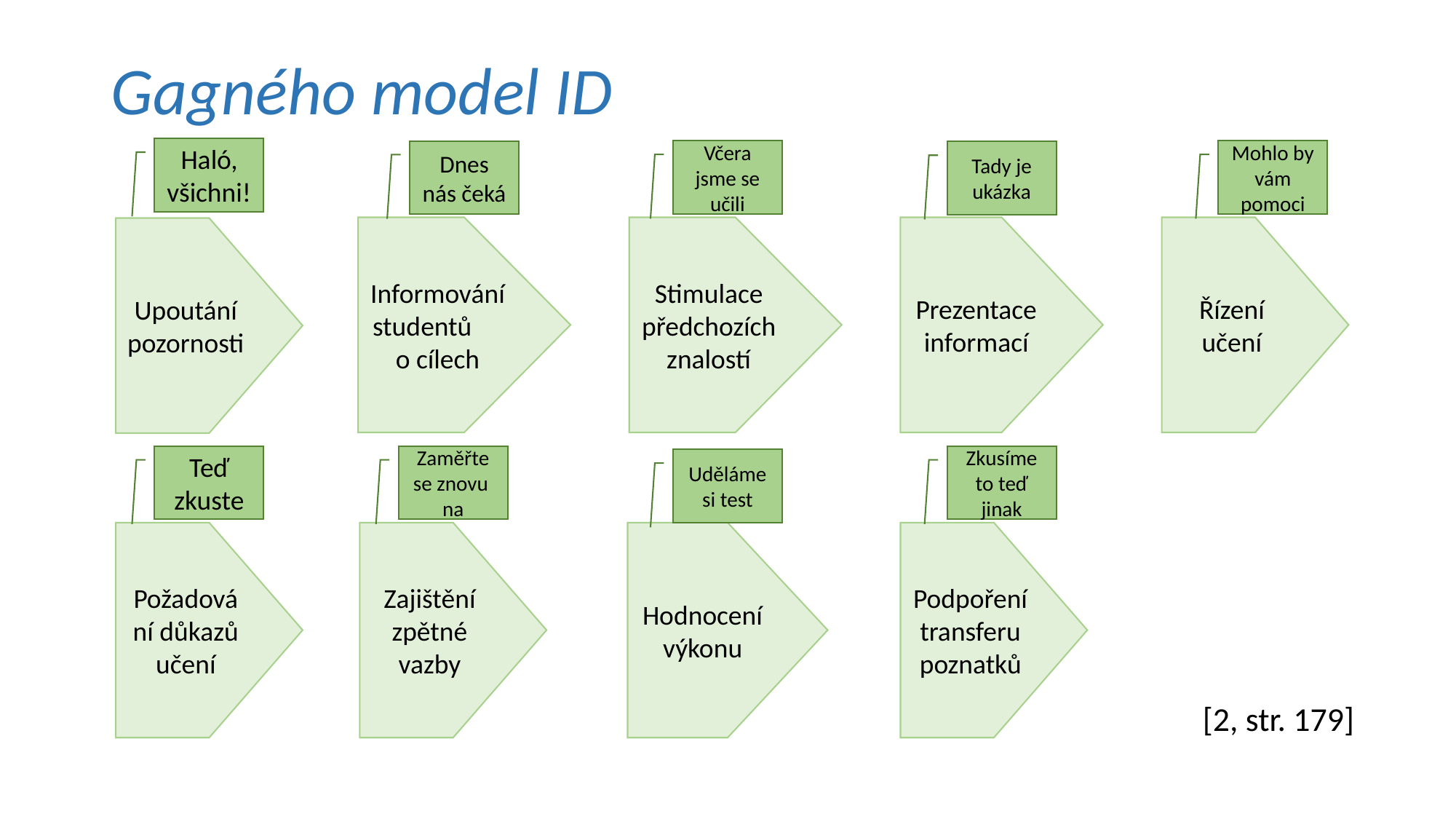

# Gagného model ID
Haló, všichni!
Včera jsme se učili
Mohlo by vám pomoci
Dnes nás čeká
Tady je ukázka
Informování studentů      o cílech
Řízení učení
Stimulace
předchozích znalostí
Prezentace informací

Upoutání pozornosti
Zkusíme to teď jinak
Zaměřte se znovu  na
Teď zkuste
Uděláme si test
Podpoření transferu poznatků
Hodnocení výkonu
Zajištění zpětné vazby
Požadování důkazů učení
[2, str. 179]